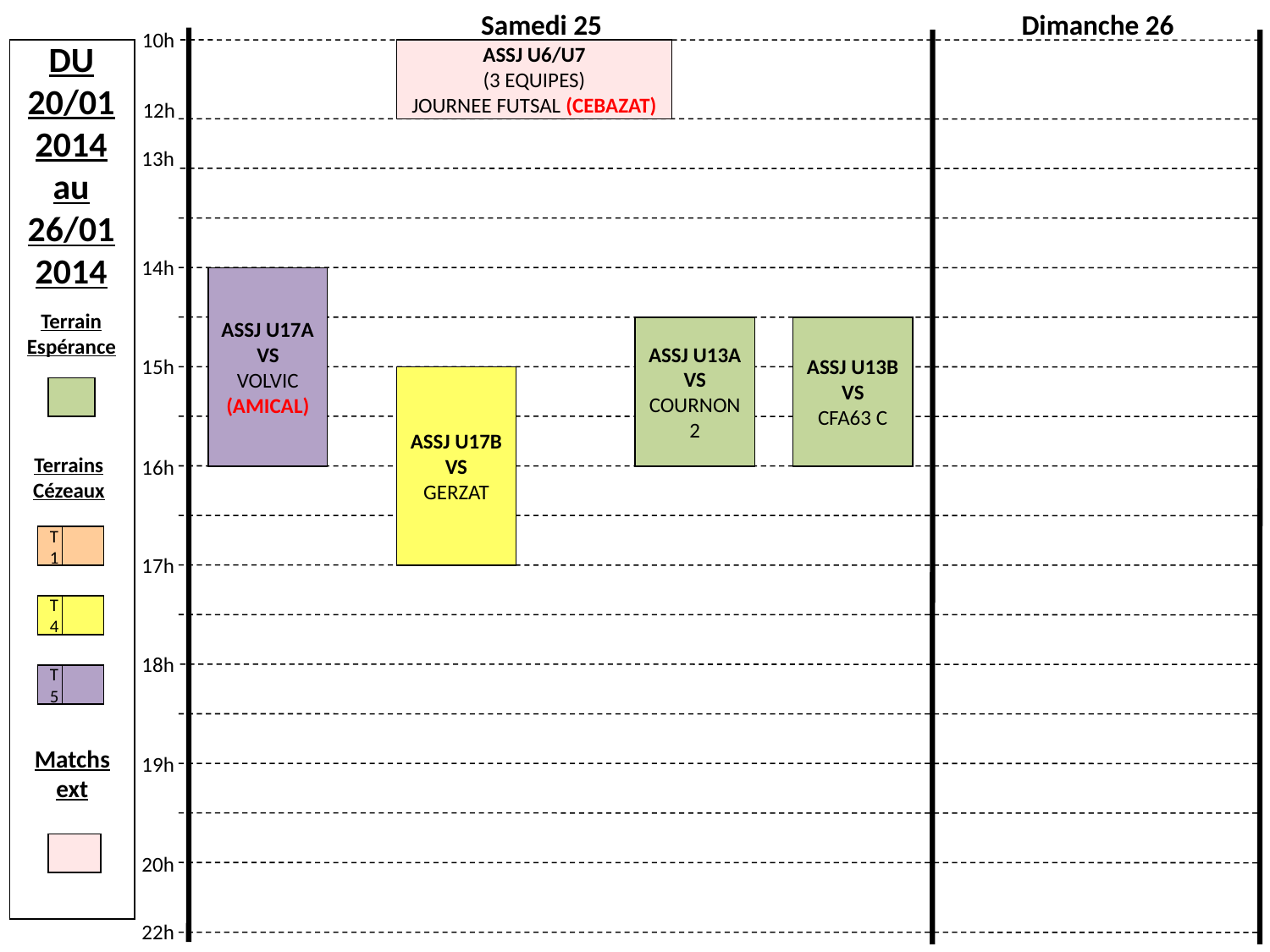

Samedi 25
Dimanche 26
10h

DU 20/01
2014 au 26/01
2014
Terrain Espérance

Terrains Cézeaux
T1

T4

T5

Matchs ext

ASSJ U6/U7
(3 EQUIPES)
JOURNEE FUTSAL (CEBAZAT)
12h
13h
14h
ASSJ U17A
VS
VOLVIC
(AMICAL)
ASSJ U13A
VS
COURNON 2
ASSJ U13B
VS
CFA63 C
15h
ASSJ U17B
VS
GERZAT
16h
17h
18h
19h
20h
22h